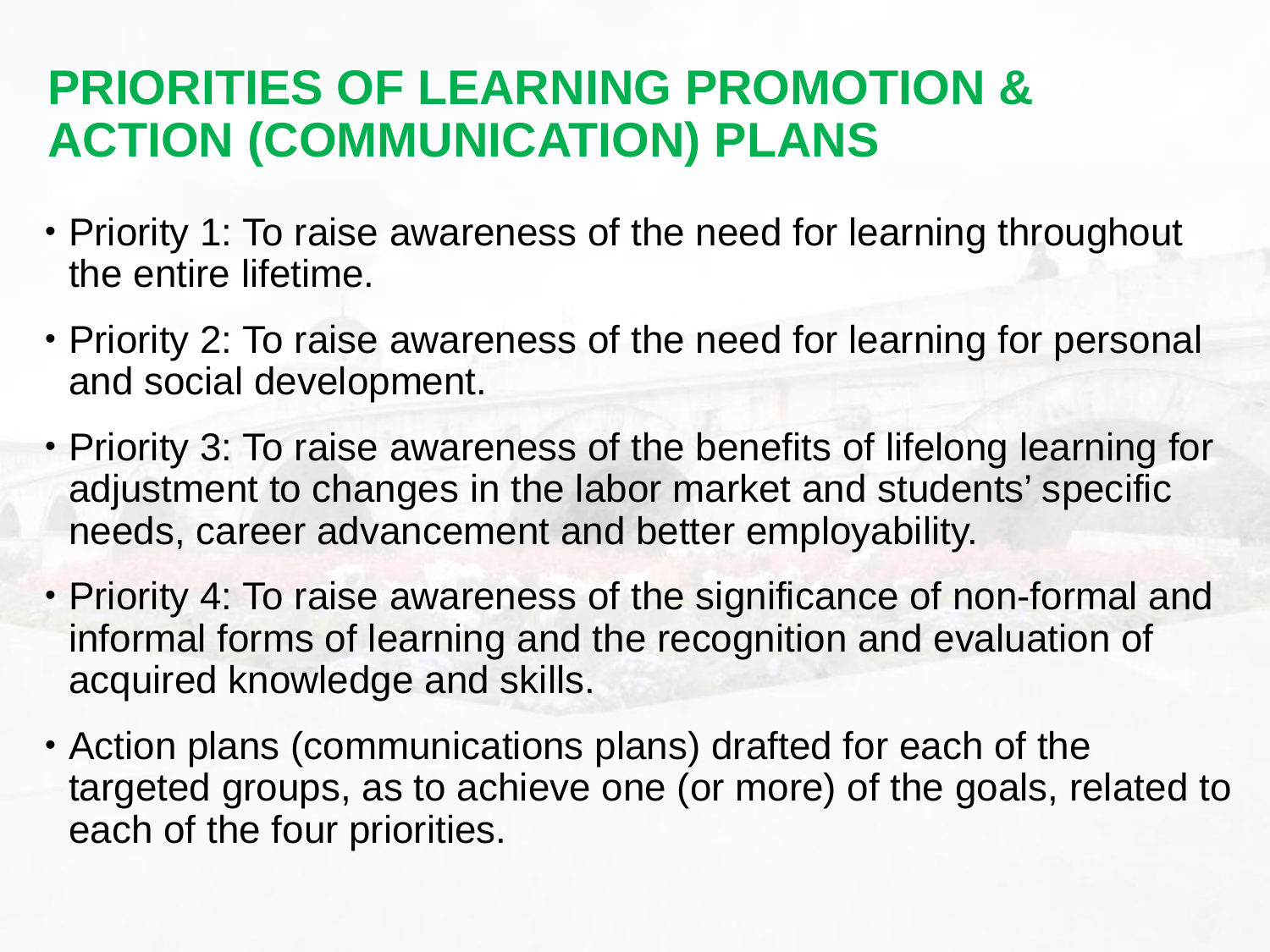

# Priorities of learning promotion & ACTION (COMMUNICATION) PLANS
Priority 1: To raise awareness of the need for learning throughout the entire lifetime.
Priority 2: To raise awareness of the need for learning for personal and social development.
Priority 3: To raise awareness of the benefits of lifelong learning for adjustment to changes in the labor market and students’ specific needs, career advancement and better employability.
Priority 4: To raise awareness of the significance of non-formal and informal forms of learning and the recognition and evaluation of acquired knowledge and skills.
Action plans (communications plans) drafted for each of the targeted groups, as to achieve one (or more) of the goals, related to each of the four priorities.